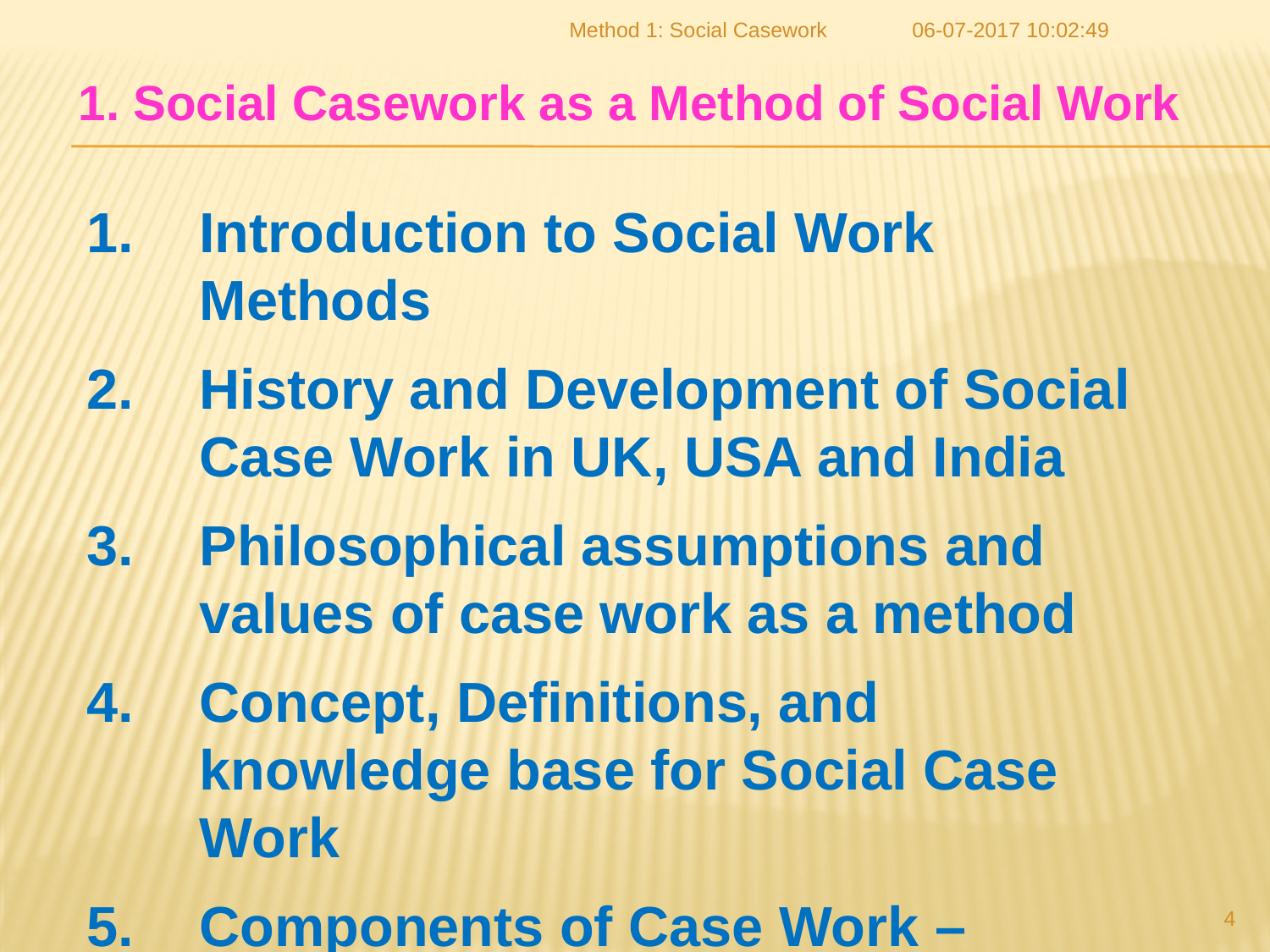

Method 1: Social Casework
06-07-2017 10:02:49
1. Social Casework as a Method of Social Work
1.	Introduction to Social Work Methods
2.	History and Development of Social Case Work in UK, USA and India
3.	Philosophical assumptions and values of case work as a method
4.	Concept, Definitions, and knowledge base for Social Case Work
5.	Components of Case Work – Person, Problem, Place and Process
4